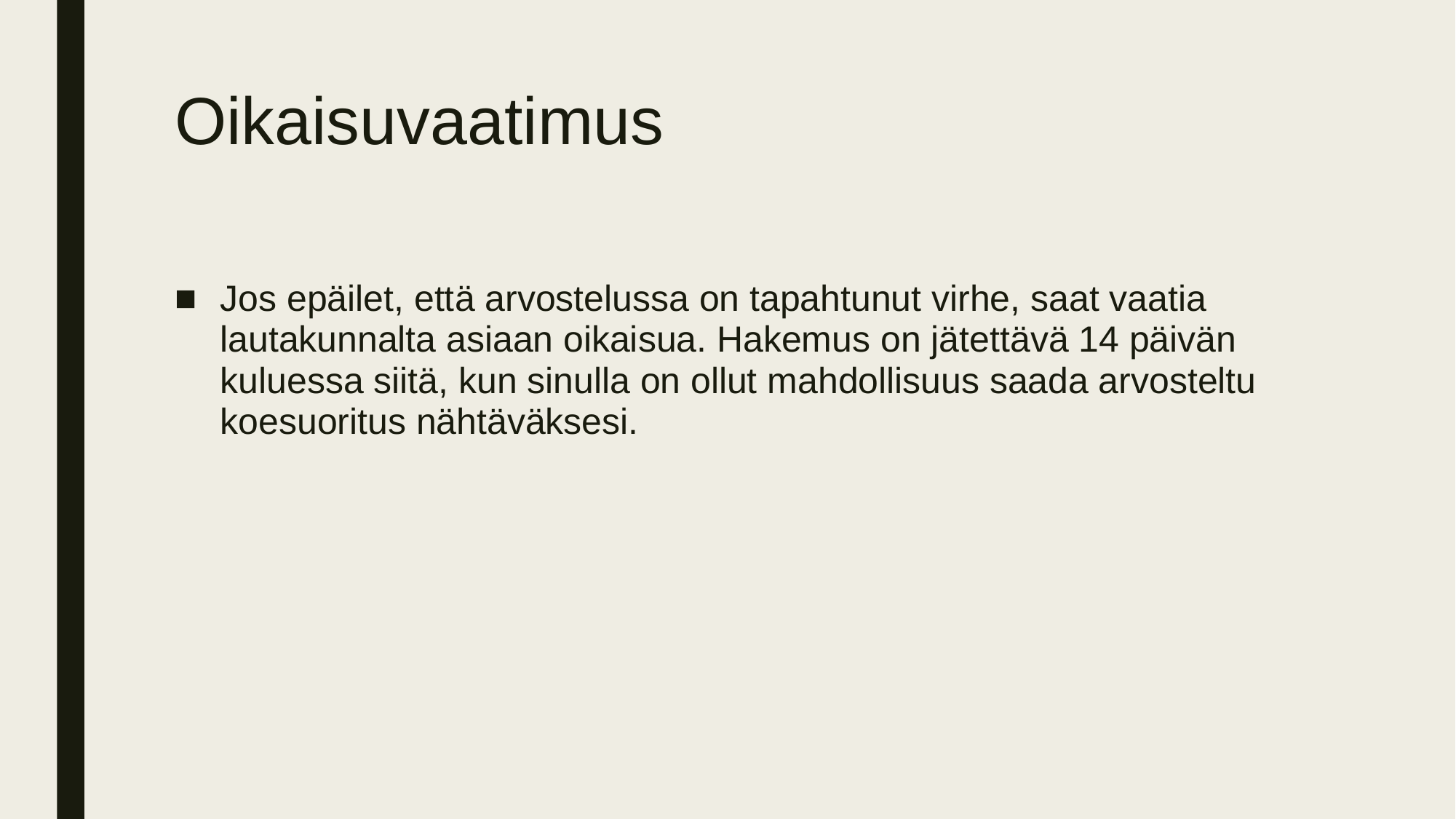

# Oikaisuvaatimus
Jos epäilet, että arvostelussa on tapahtunut virhe, saat vaatia lautakunnalta asiaan oikaisua. Hakemus on jätettävä 14 päivän kuluessa siitä, kun sinulla on ollut mahdollisuus saada arvosteltu koesuoritus nähtäväksesi.